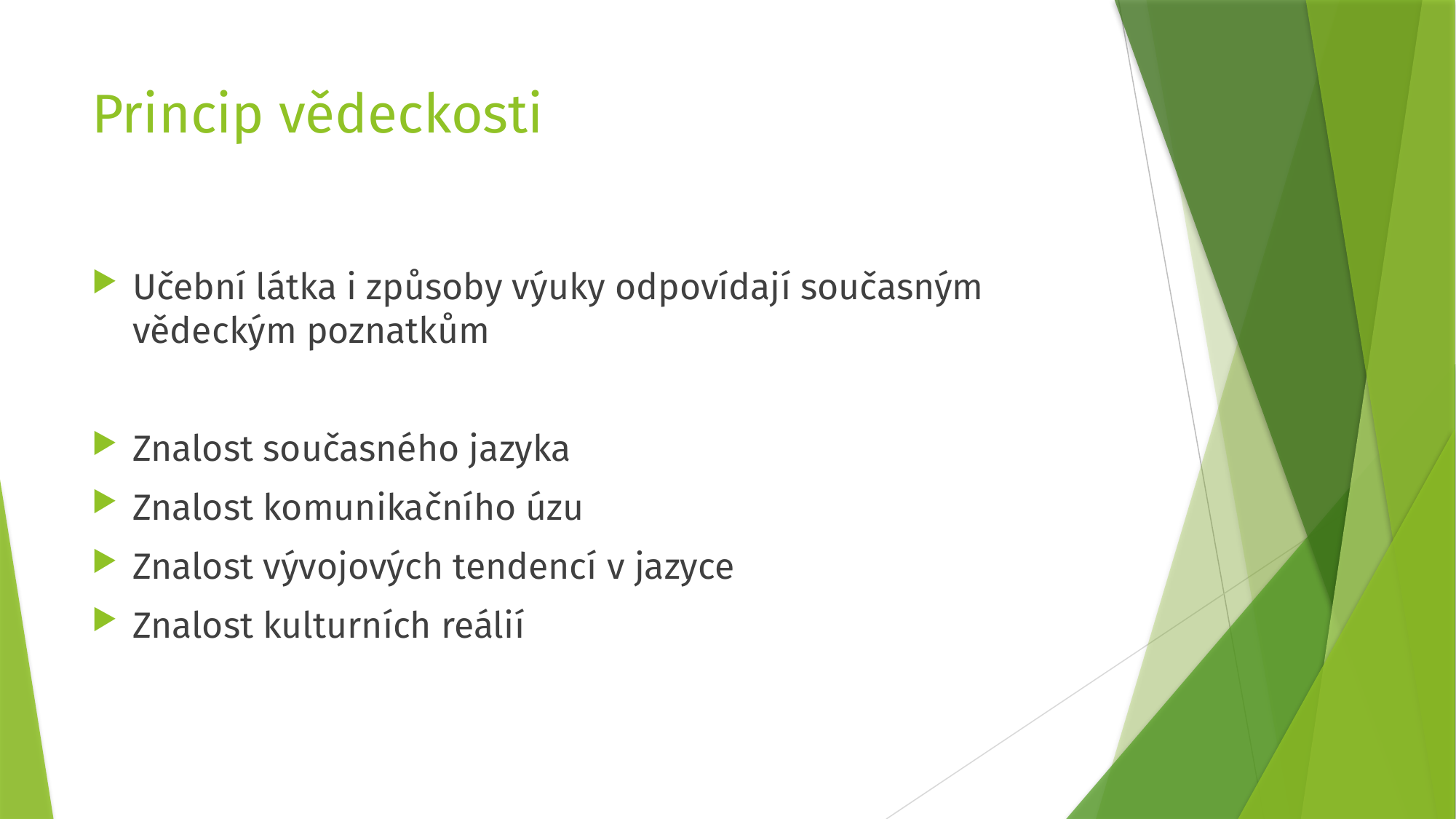

# Princip vědeckosti
Učební látka i způsoby výuky odpovídají současným vědeckým poznatkům

Znalost současného jazyka
Znalost komunikačního úzu
Znalost vývojových tendencí v jazyce
Znalost kulturních reálií